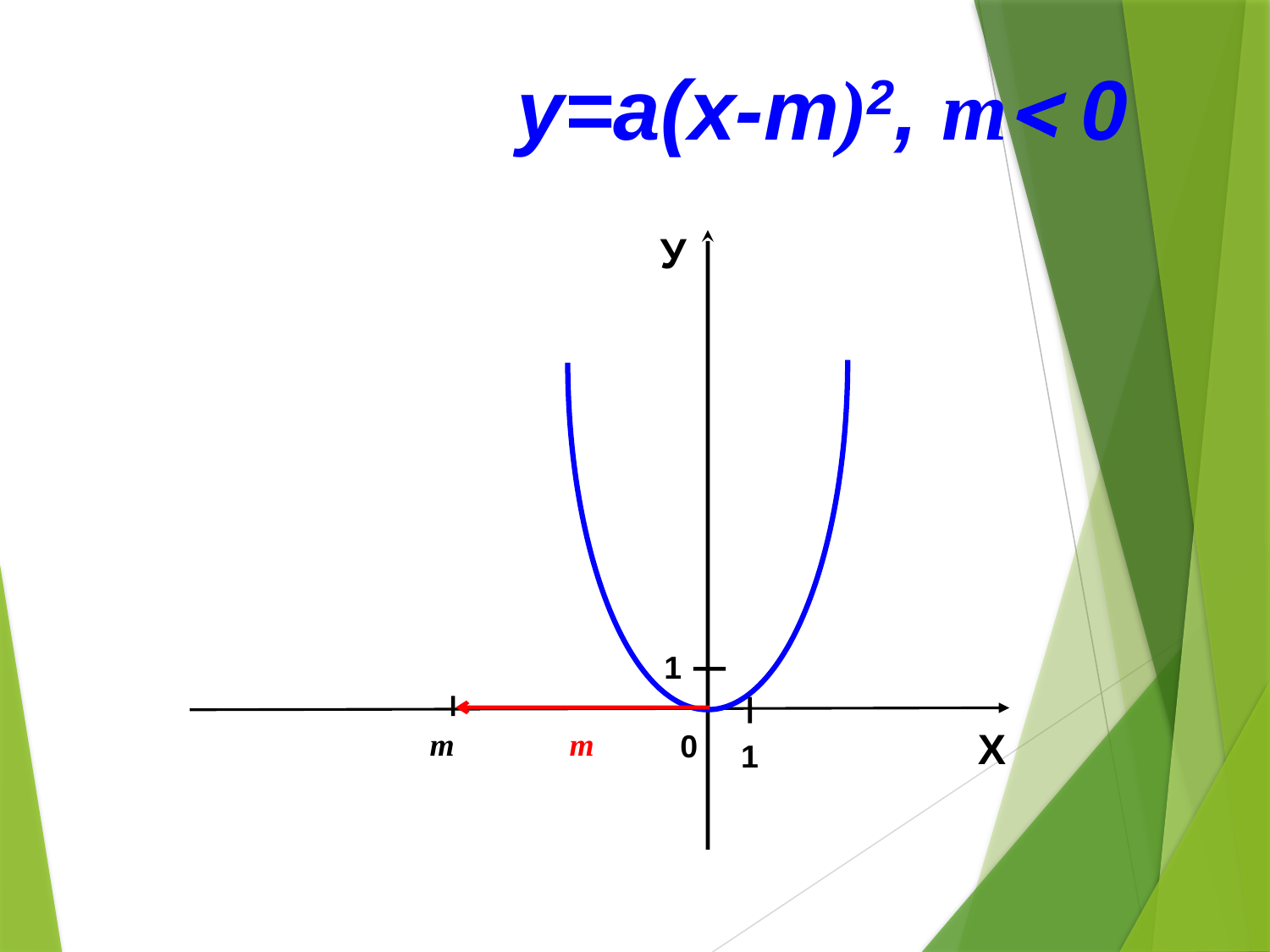

у=a(х-m)2, m< 0
У

1

m

Х
m
0
1